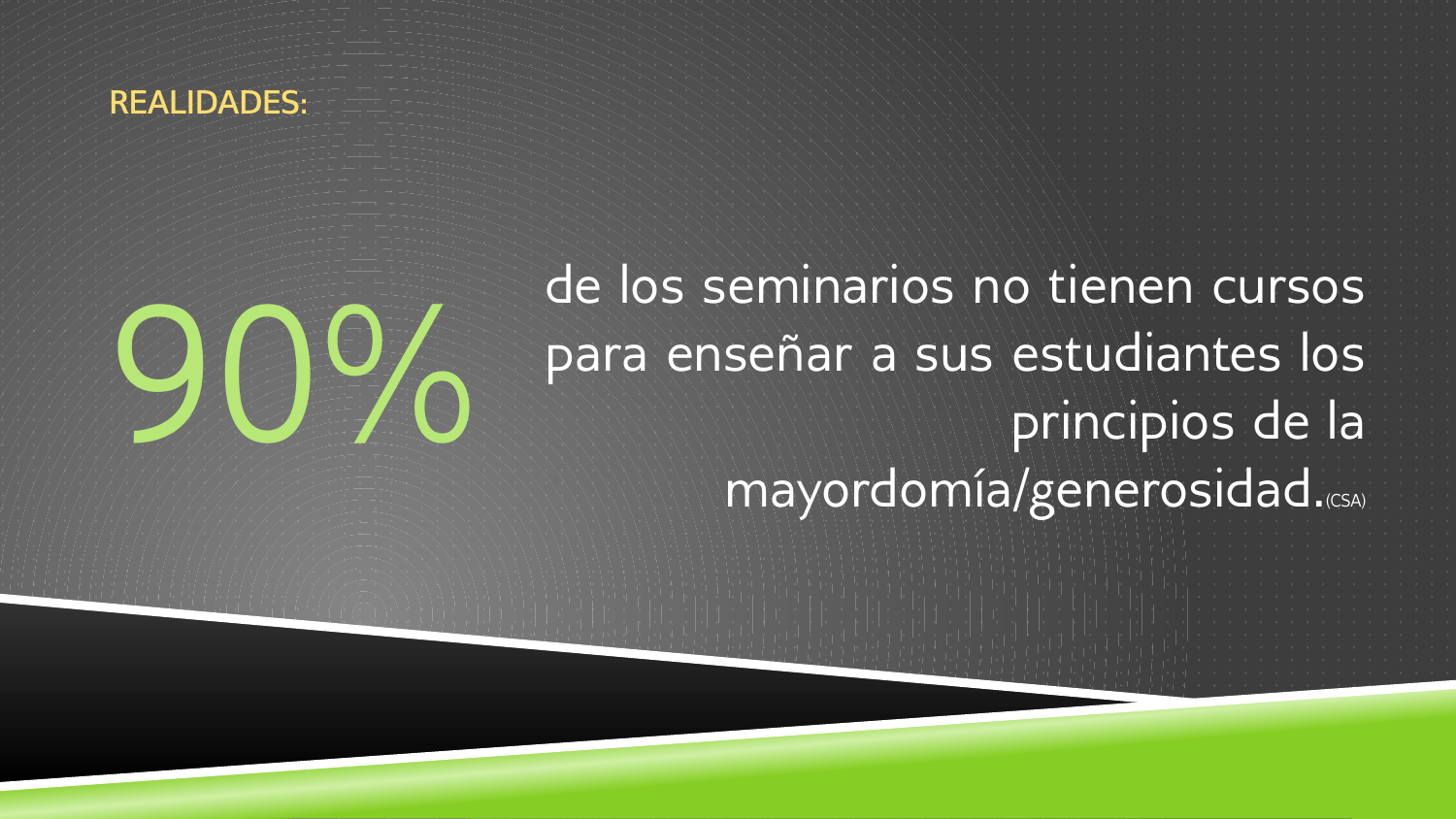

# Realidades:
90%
de los seminarios no tienen cursos para enseñar a sus estudiantes los principios de la mayordomía/generosidad.(CSA)